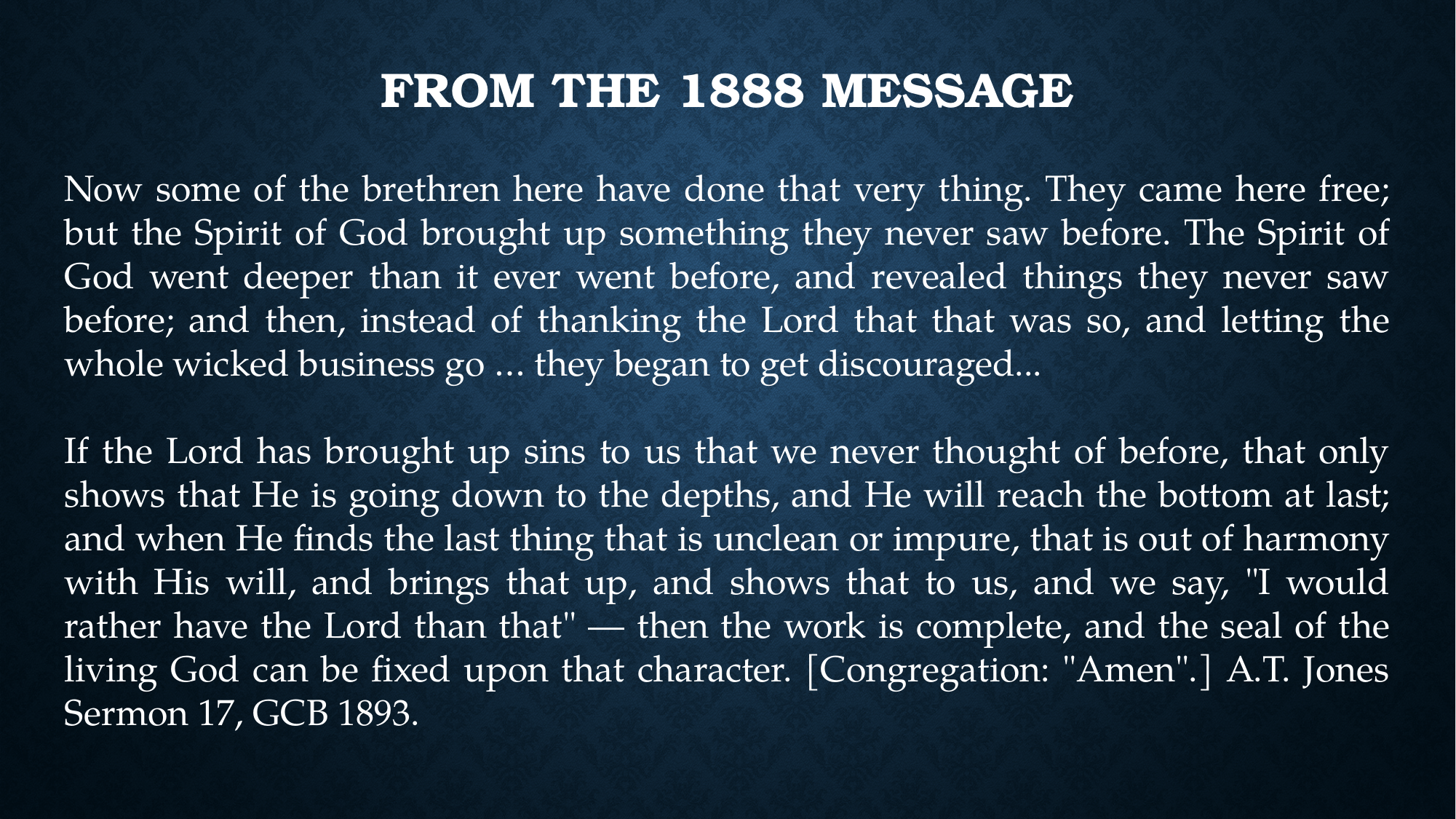

# From the 1888 Message
Now some of the brethren here have done that very thing. They came here free; but the Spirit of God brought up something they never saw before. The Spirit of God went deeper than it ever went before, and revealed things they never saw before; and then, instead of thanking the Lord that that was so, and letting the whole wicked business go … they began to get discouraged...

If the Lord has brought up sins to us that we never thought of before, that only shows that He is going down to the depths, and He will reach the bottom at last; and when He finds the last thing that is unclean or impure, that is out of harmony with His will, and brings that up, and shows that to us, and we say, "I would rather have the Lord than that" — then the work is complete, and the seal of the living God can be fixed upon that character. [Congregation: "Amen".] A.T. Jones Sermon 17, GCB 1893.